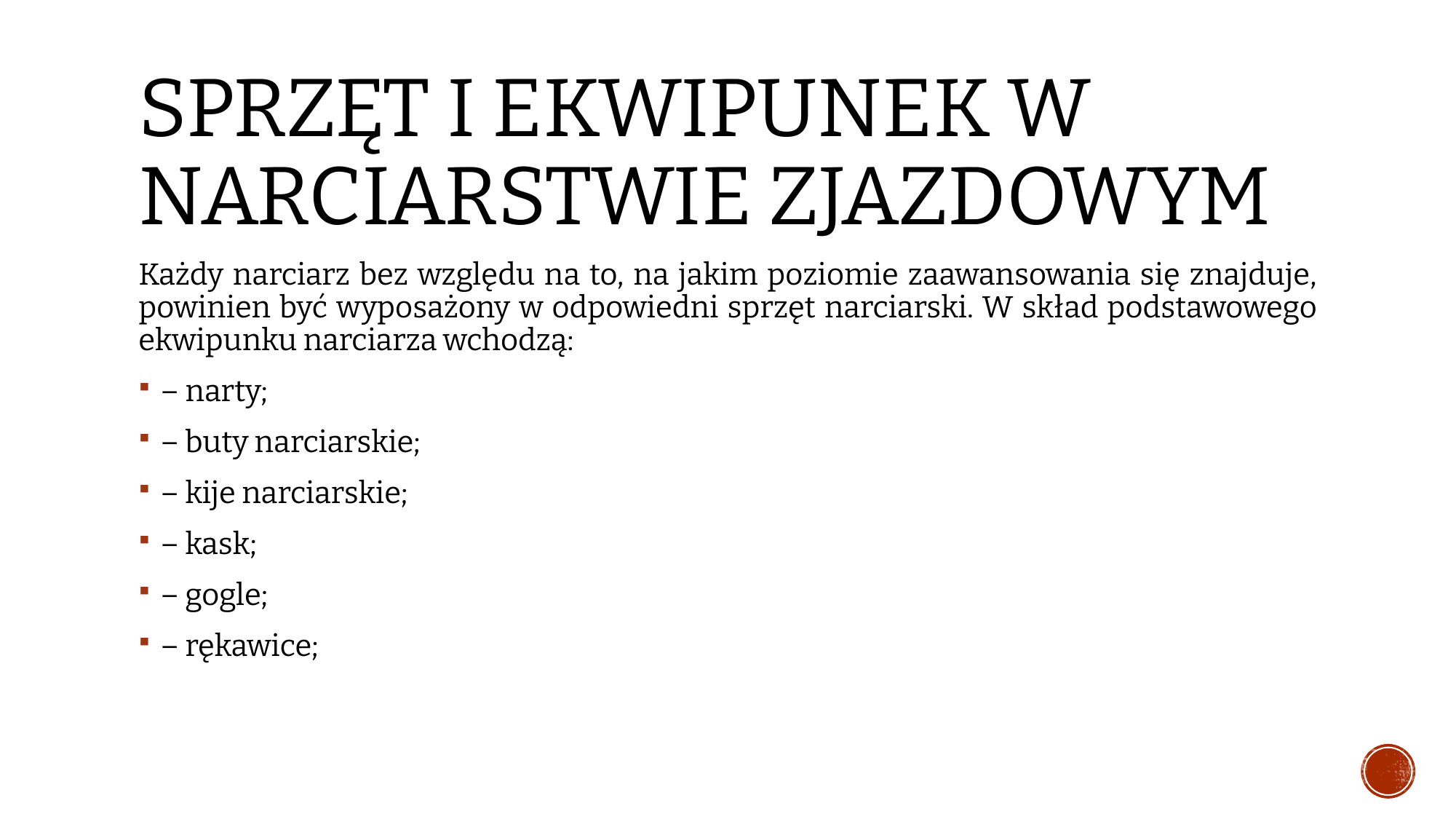

# Sprzęt i ekwipunek w narciarstwie zjazdowym
Każdy narciarz bez względu na to, na jakim poziomie zaawansowania się znajduje, powinien być wyposażony w odpowiedni sprzęt narciarski. W skład podstawowego ekwipunku narciarza wchodzą:
– narty;
– buty narciarskie;
– kije narciarskie;
– kask;
– gogle;
– rękawice;